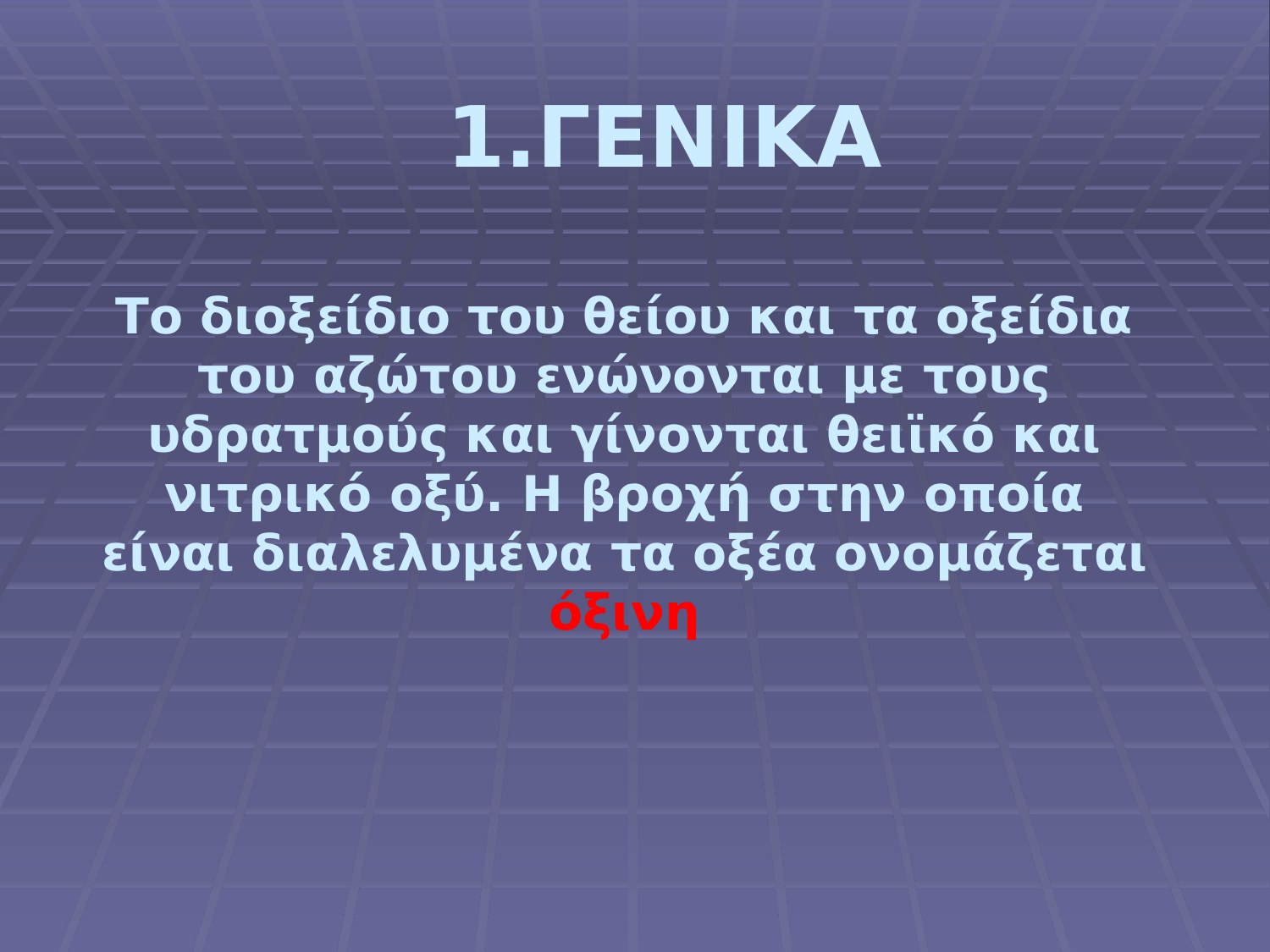

# 1.ΓΕΝΙΚΑ

Το διοξείδιο του θείου και τα οξείδια του αζώτου ενώνονται με τους υδρατμούς και γίνονται θειϊκό και νιτρικό οξύ. Η βροχή στην οποία είναι διαλελυμένα τα οξέα ονομάζεται όξινη